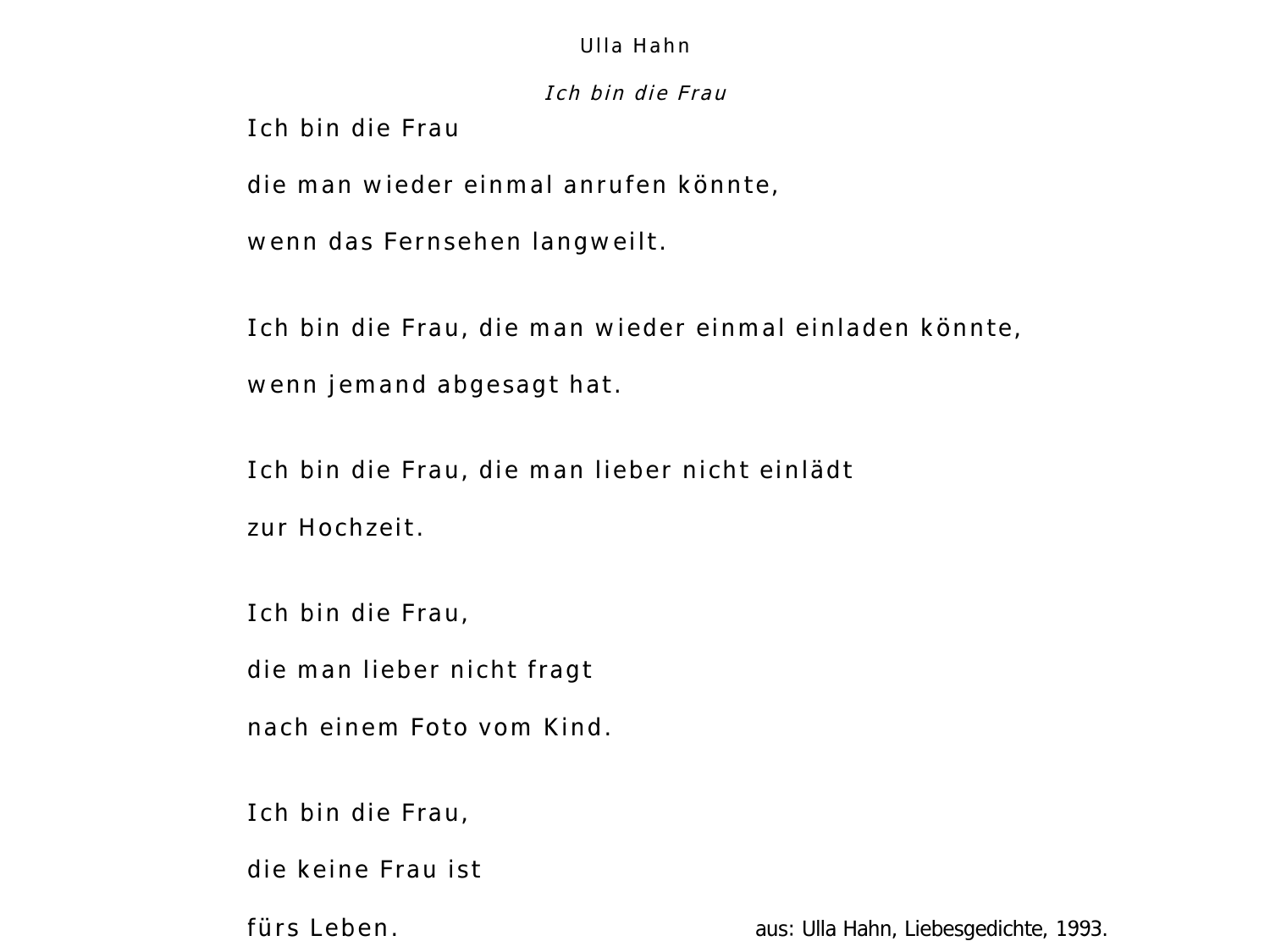

# Ulla Hahn Ich bin die Frau
Ich bin die Frau
die man wieder einmal anrufen könnte,
wenn das Fernsehen langweilt.
Ich bin die Frau, die man wieder einmal einladen könnte,
wenn jemand abgesagt hat.
Ich bin die Frau, die man lieber nicht einlädt
zur Hochzeit.
Ich bin die Frau,
die man lieber nicht fragt
nach einem Foto vom Kind.
Ich bin die Frau,
die keine Frau ist
fürs Leben.			aus: Ulla Hahn, Liebesgedichte, 1993.